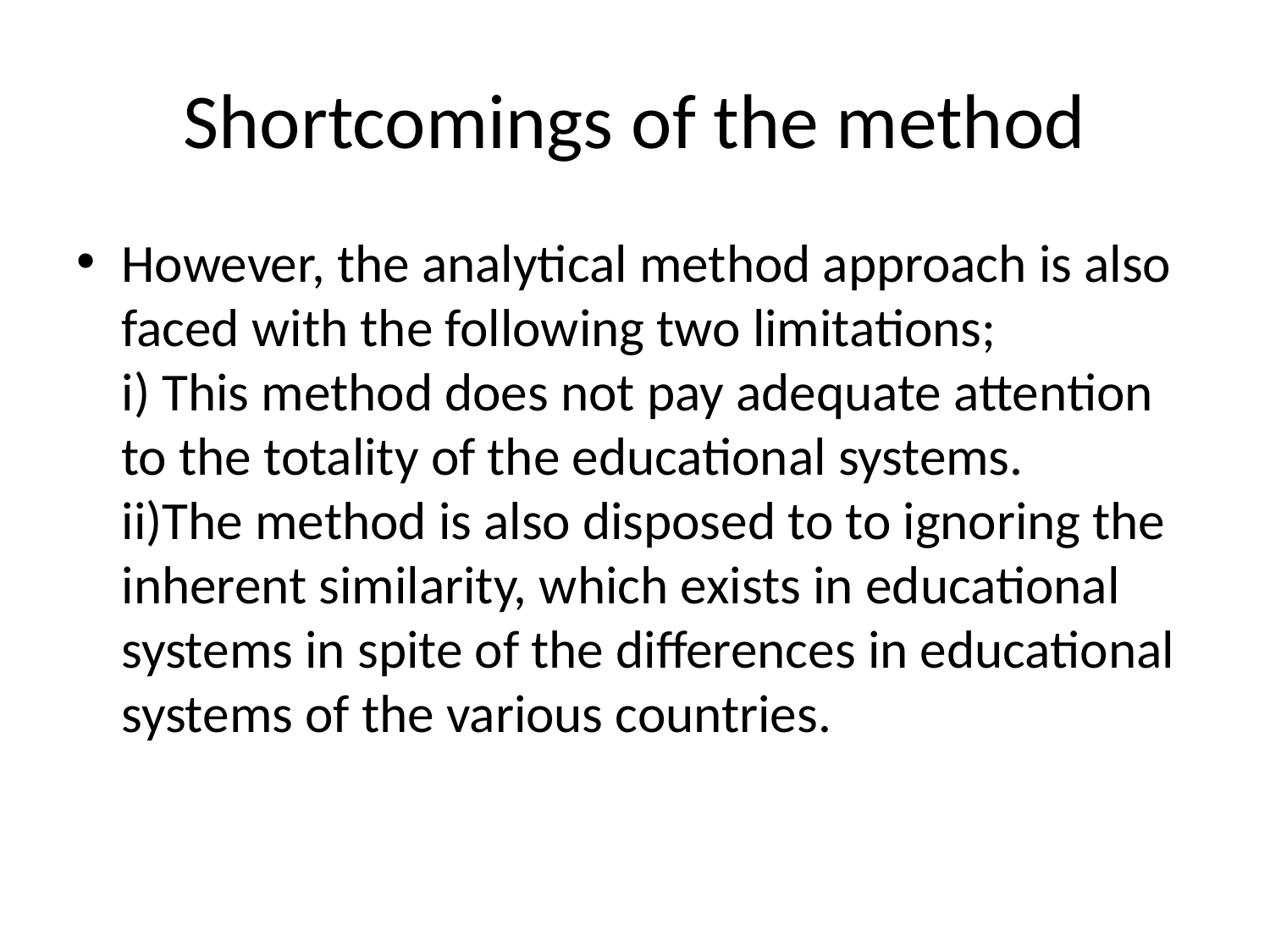

# Shortcomings of the method
However, the analytical method approach is also faced with the following two limitations;
i) This method does not pay adequate attention to the totality of the educational systems.
ii)The method is also disposed to to ignoring the inherent similarity, which exists in educational systems in spite of the differences in educational systems of the various countries.